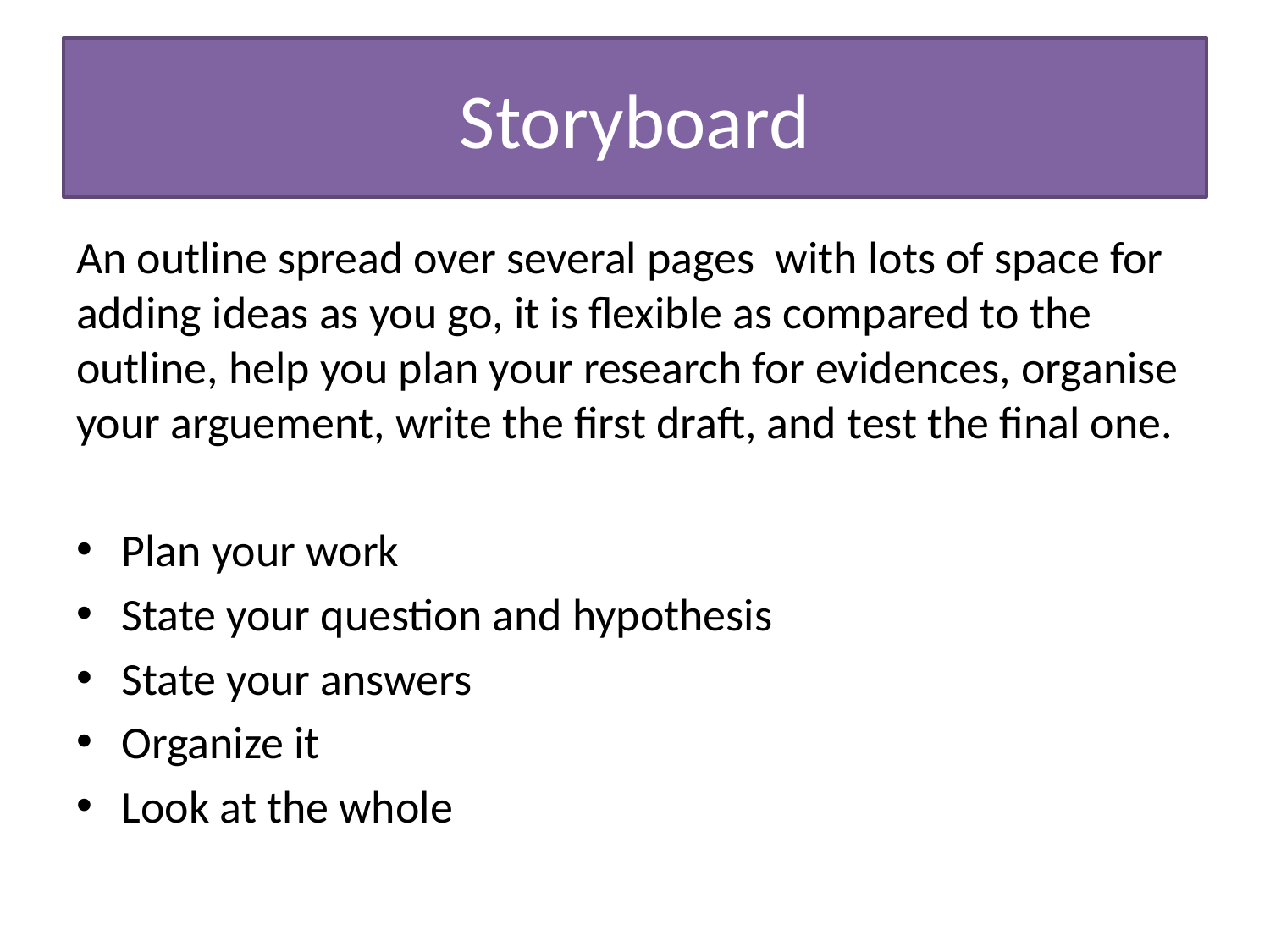

# Storyboard
An outline spread over several pages  with lots of space for adding ideas as you go, it is flexible as compared to the outline, help you plan your research for evidences, organise your arguement, write the first draft, and test the final one.

Plan your work
State your question and hypothesis
State your answers
Organize it
Look at the whole